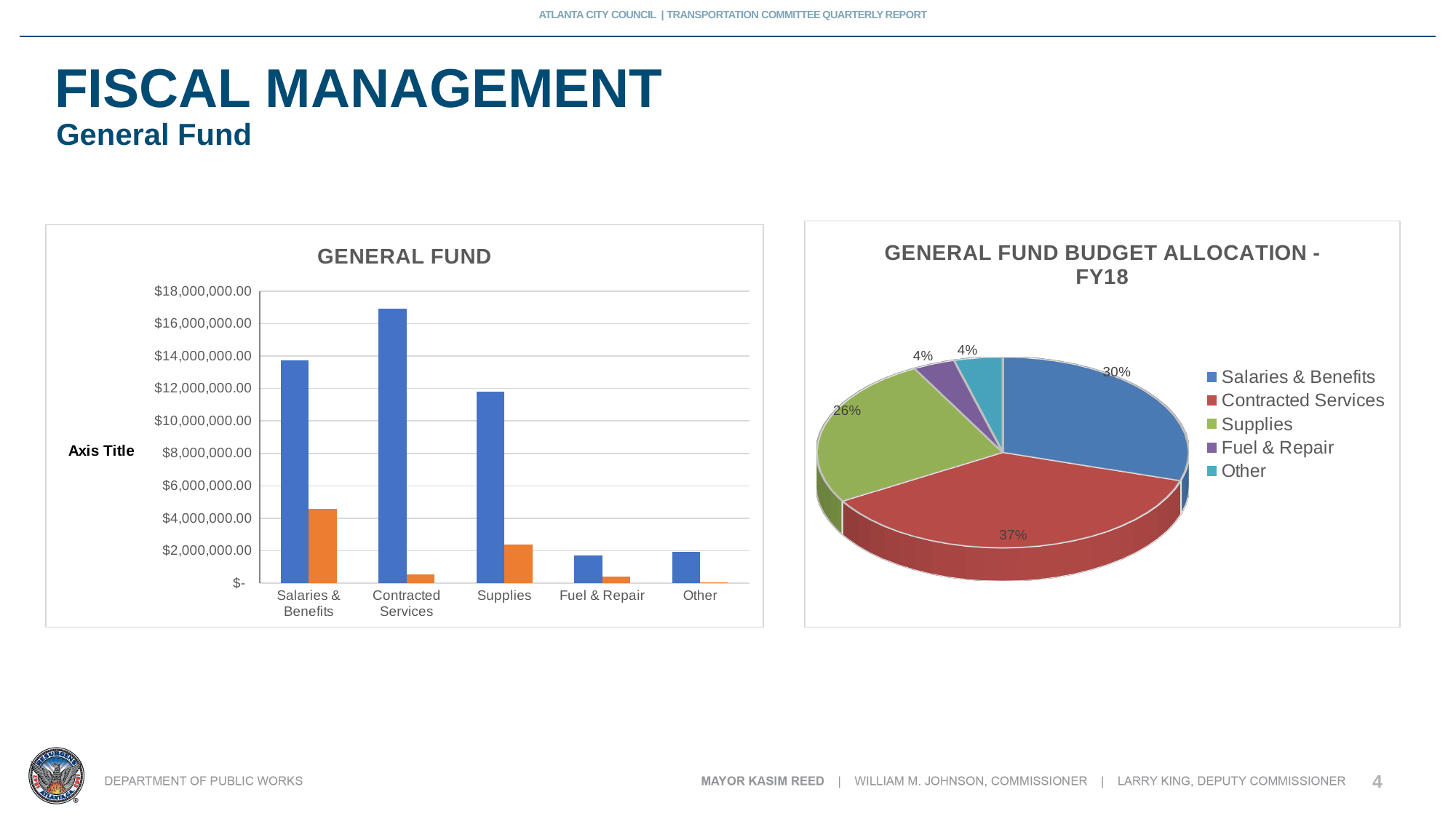

# Fiscal management
General Fund

[unsupported chart]

### Chart: GENERAL FUND

| Category | BUDGET | ACTUALS |
|---|---|---|
| Salaries & Benefits | 13728908.0 | 4573404.8 |
| Contracted Services | 16911903.0 | 546251.6 |
| Supplies | 11809718.0 | 2391131.84 |
| Fuel & Repair | 1688176.0 | 401980.43 |
| Other | 1945079.0 | 44216.65 |
4